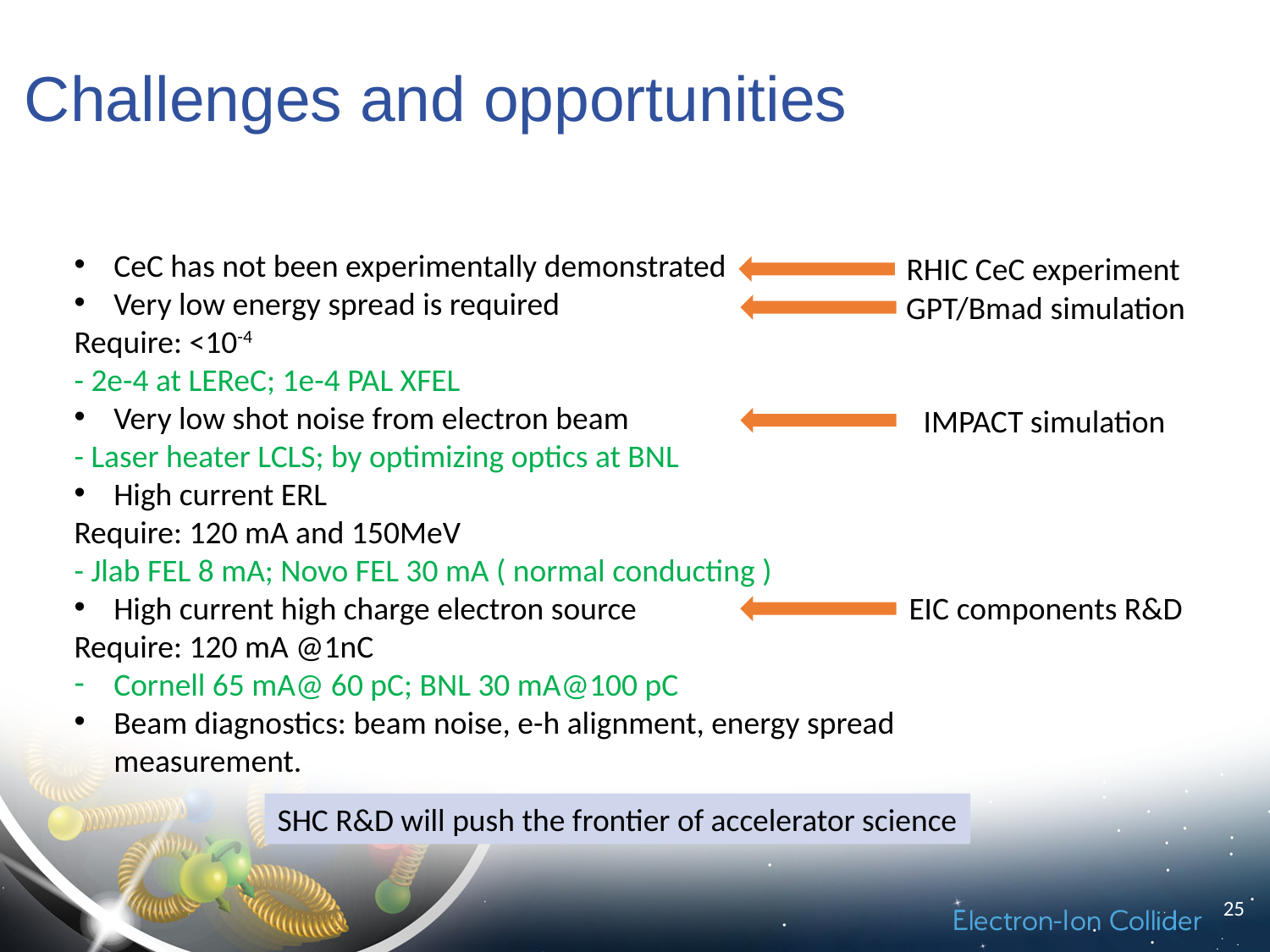

# Challenges and opportunities
CeC has not been experimentally demonstrated
Very low energy spread is required
Require: <10-4
- 2e-4 at LEReC; 1e-4 PAL XFEL
Very low shot noise from electron beam
- Laser heater LCLS; by optimizing optics at BNL
High current ERL
Require: 120 mA and 150MeV
- Jlab FEL 8 mA; Novo FEL 30 mA ( normal conducting )
High current high charge electron source
Require: 120 mA @1nC
Cornell 65 mA@ 60 pC; BNL 30 mA@100 pC
Beam diagnostics: beam noise, e-h alignment, energy spread measurement.
RHIC CeC experiment

GPT/Bmad simulation

IMPACT simulation

EIC components R&D

SHC R&D will push the frontier of accelerator science
25